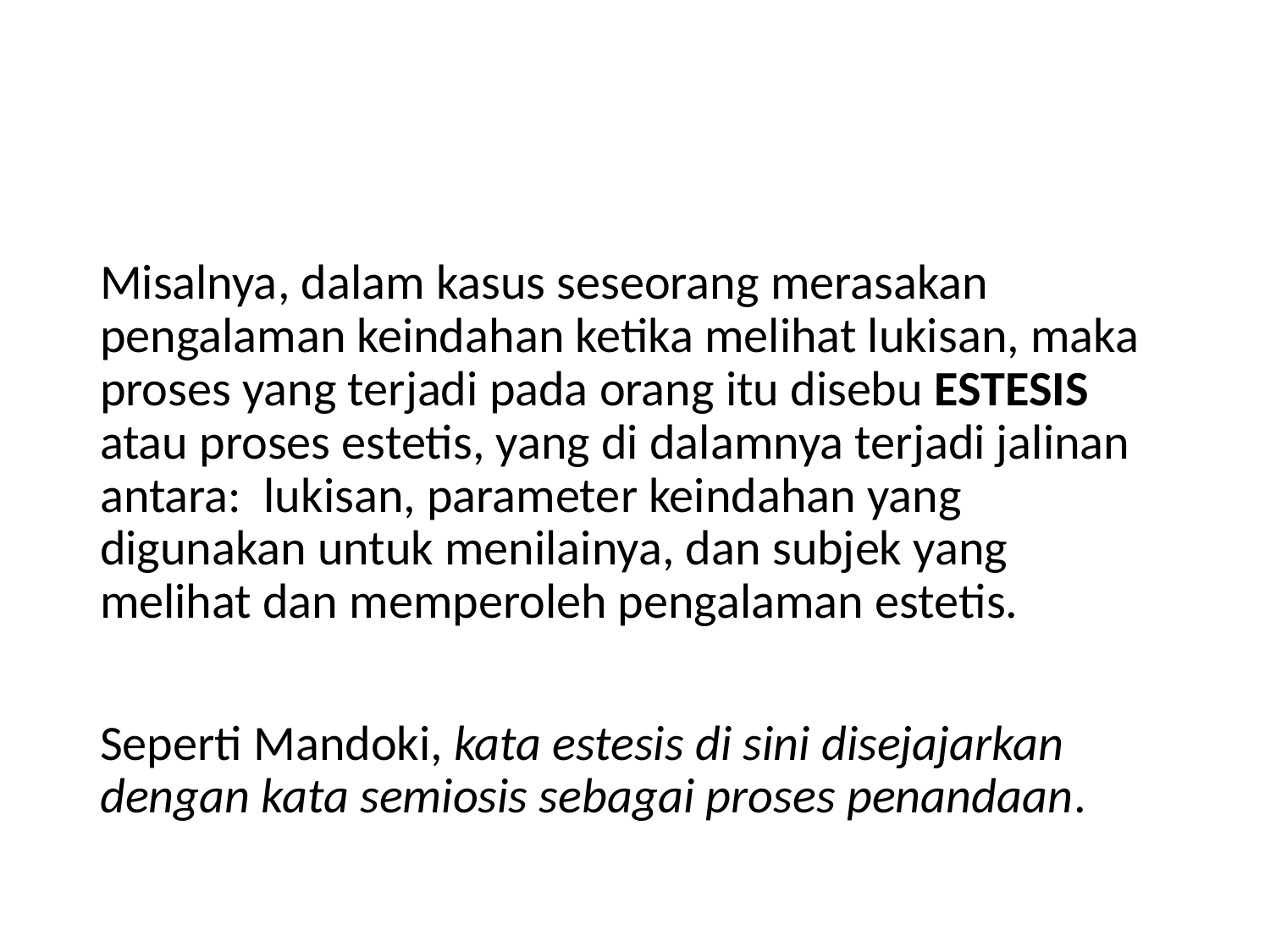

Misalnya, dalam kasus seseorang merasakan pengalaman keindahan ketika melihat lukisan, maka proses yang terjadi pada orang itu disebu ESTESIS atau proses estetis, yang di dalamnya terjadi jalinan antara:  lukisan, parameter keindahan yang digunakan untuk menilainya, dan subjek yang melihat dan memperoleh pengalaman estetis.

Seperti Mandoki, kata estesis di sini disejajarkan dengan kata semiosis sebagai proses penandaan.